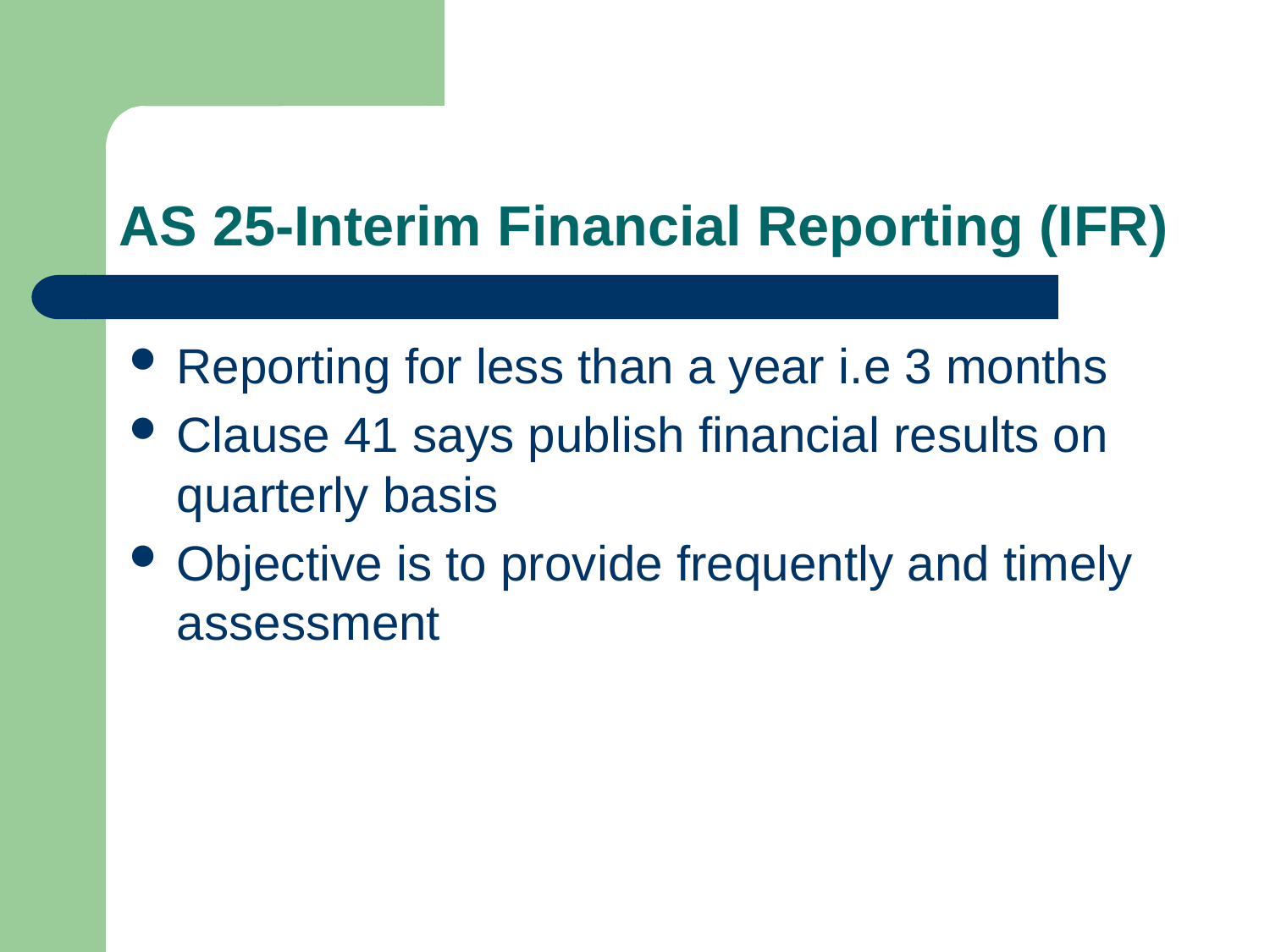

# AS 25-Interim Financial Reporting (IFR)
Reporting for less than a year i.e 3 months
Clause 41 says publish financial results on quarterly basis
Objective is to provide frequently and timely assessment